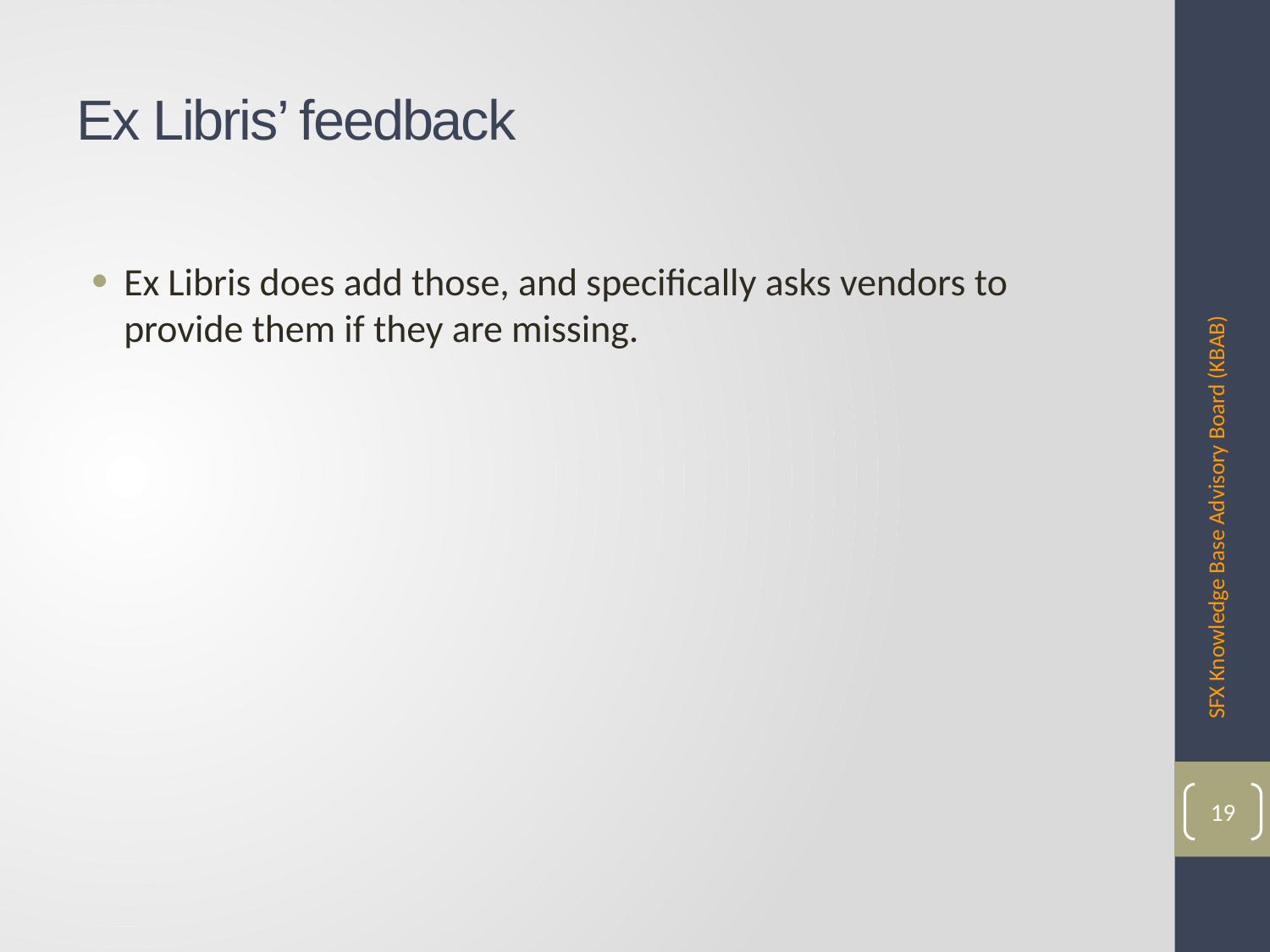

# Ex Libris’ feedback

Ex Libris does add those, and specifically asks vendors to provide them if they are missing.
SFX Knowledge Base Advisory Board (KBAB)
19